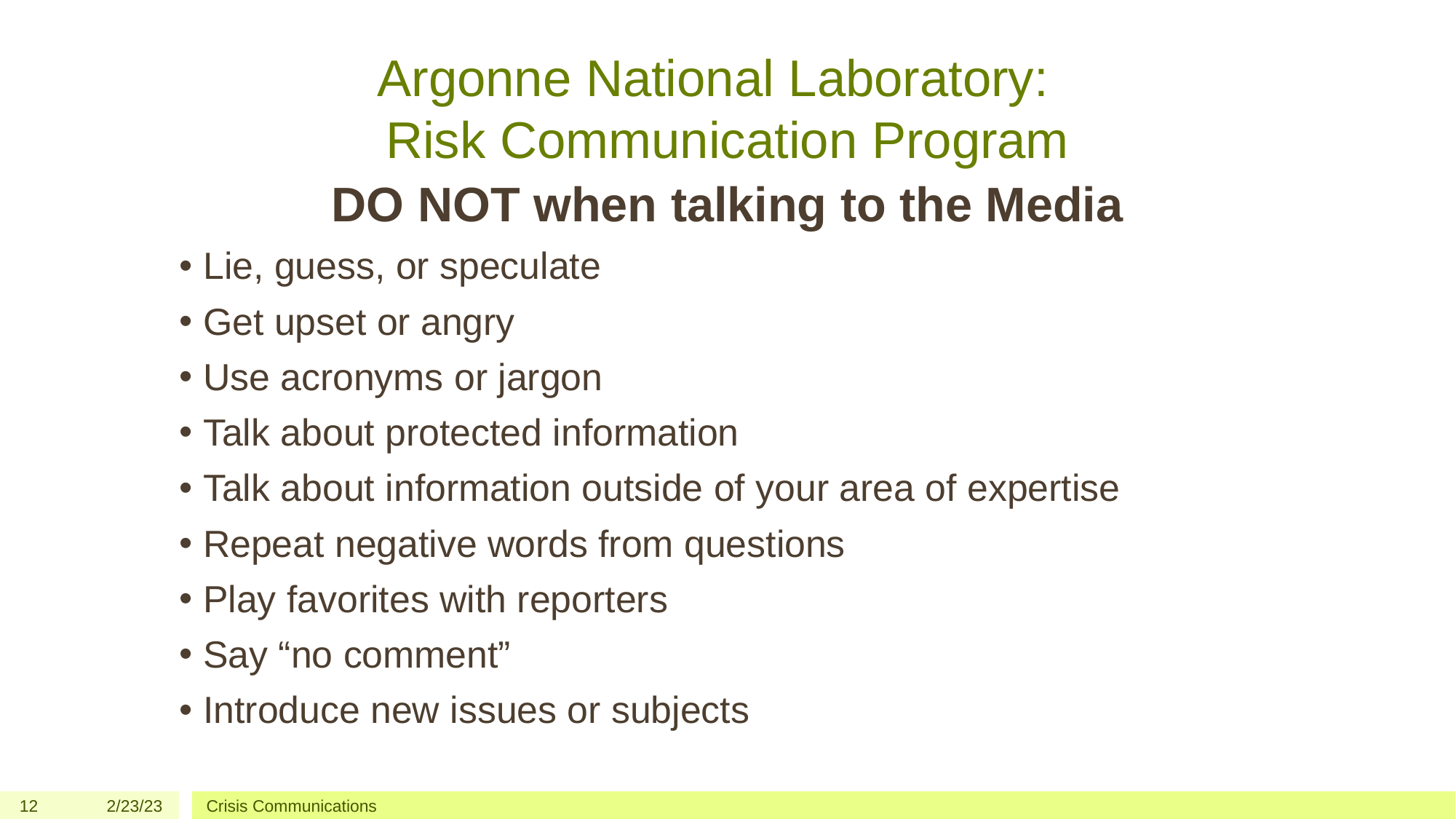

# Argonne National Laboratory: Risk Communication Program
DO NOT when talking to the Media
Lie, guess, or speculate
Get upset or angry
Use acronyms or jargon
Talk about protected information
Talk about information outside of your area of expertise
Repeat negative words from questions
Play favorites with reporters
Say “no comment”
Introduce new issues or subjects
12
2/23/23
Crisis Communications